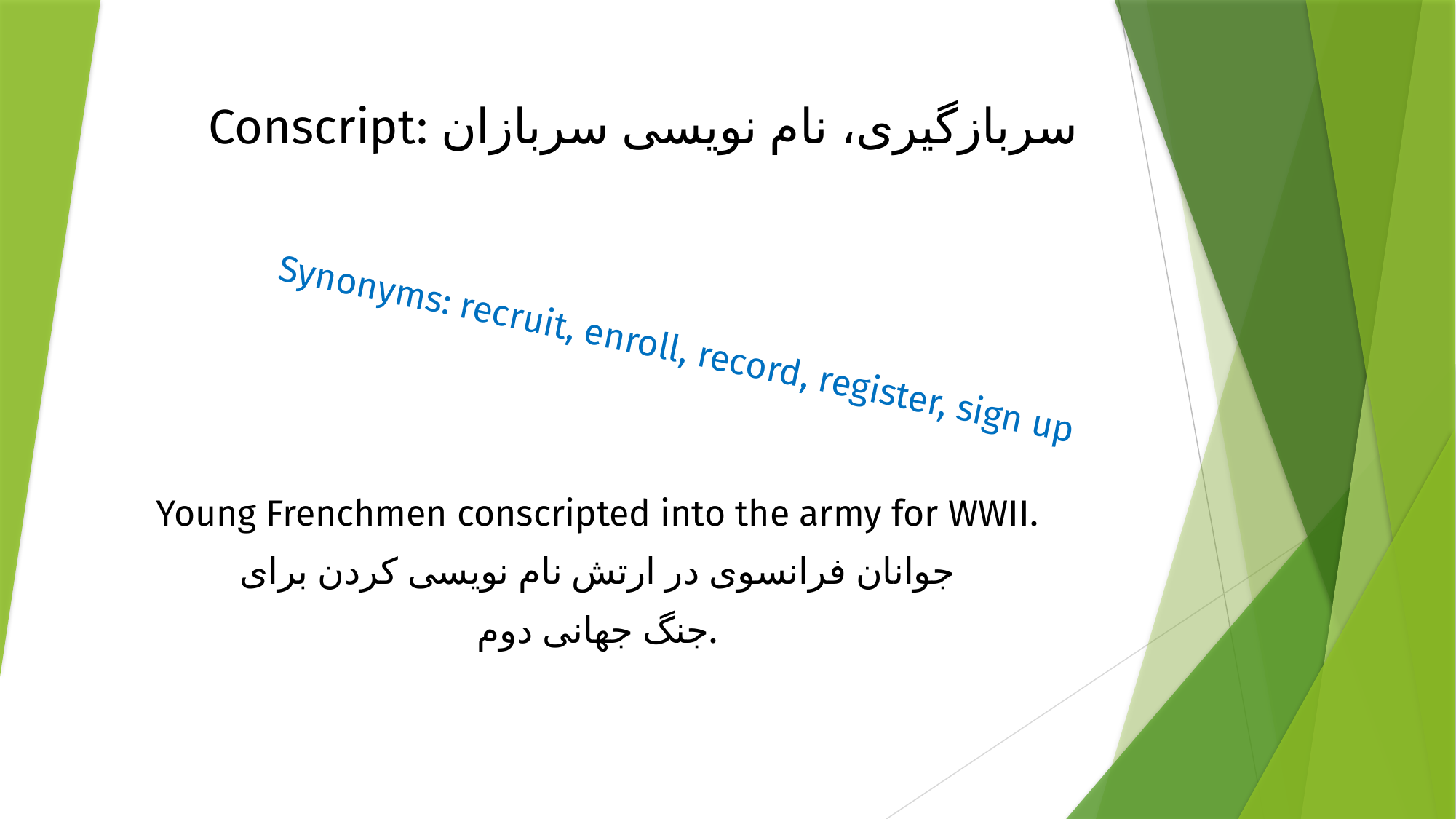

# Conscript: سربازگیری، نام نویسی سربازان
Synonyms: recruit, enroll, record, register, sign up
Young Frenchmen conscripted into the army for WWII.
جوانان فرانسوی در ارتش نام نویسی کردن برای
جنگ جهانی دوم.